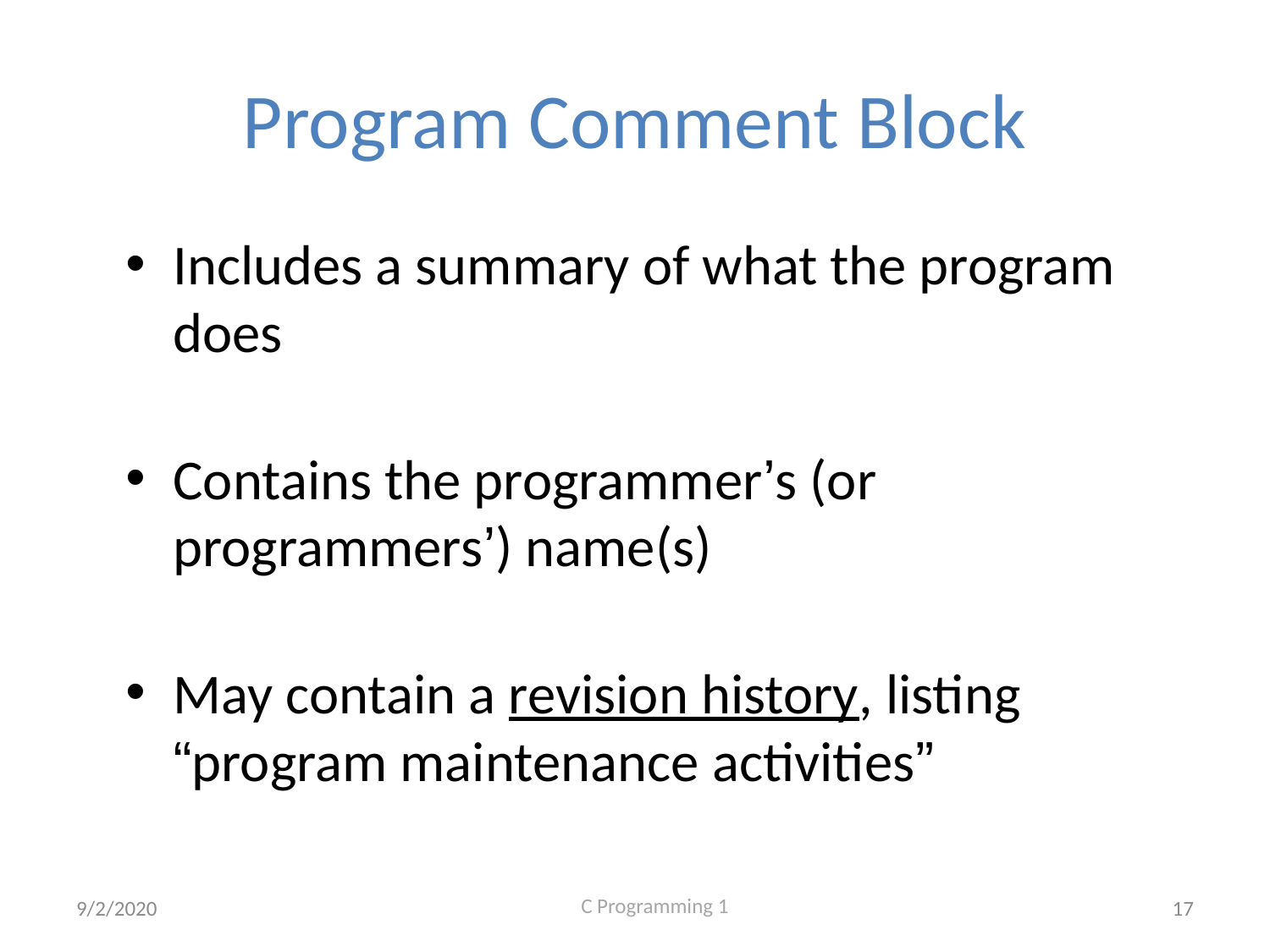

# Program Comment Block
Includes a summary of what the program does
Contains the programmer’s (or programmers’) name(s)
May contain a revision history, listing “program maintenance activities”
9/2/2020
17
C Programming 1